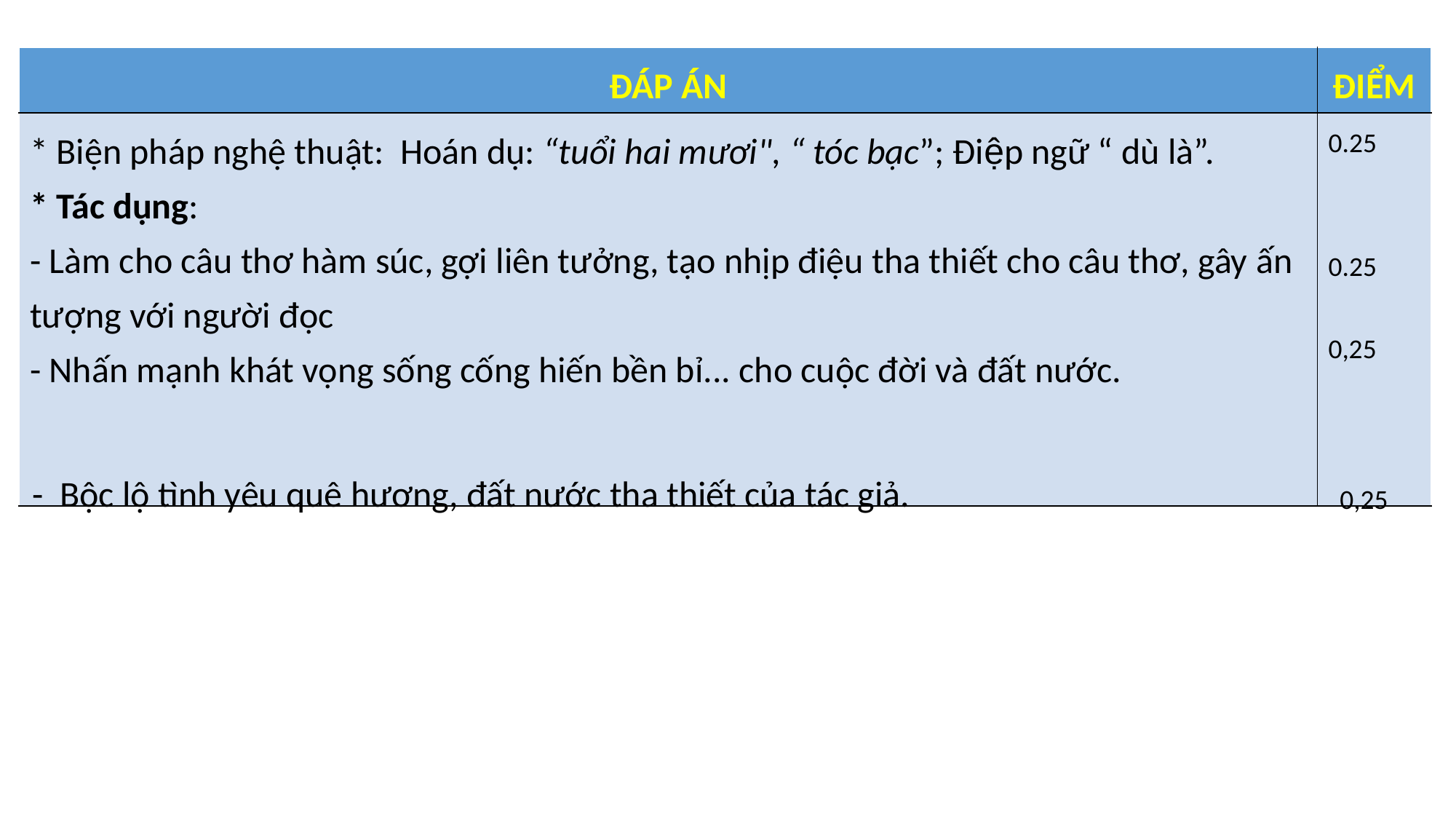

| ĐÁP ÁN | ĐIỂM |
| --- | --- |
| \* Biện pháp nghệ thuật: Hoán dụ: “tuổi hai mươi", “ tóc bạc”; Điệp ngữ “ dù là”. \* Tác dụng: - Làm cho câu thơ hàm súc, gợi liên tưởng, tạo nhịp điệu tha thiết cho câu thơ, gây ấn tượng với người đọc - Nhấn mạnh khát vọng sống cống hiến bền bỉ... cho cuộc đời và đất nước. | 0.25 0.25 0,25 |
-  Bộc lộ tình yêu quê hương, đất nước tha thiết của tác giả.
0,25